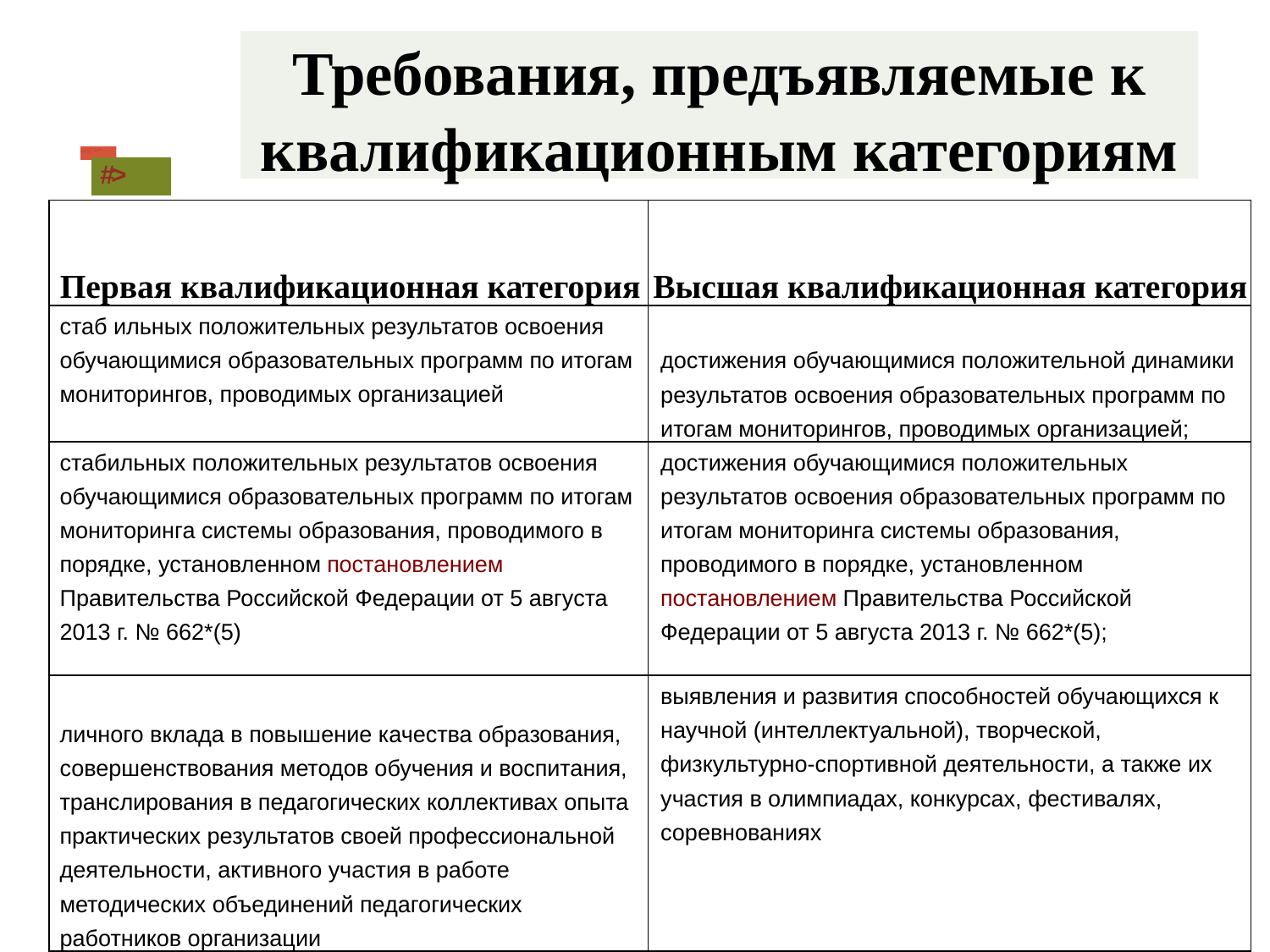

Требования, предъявляемые к квалификационным категориям
«•s" •**
#>
| Первая квалификационная категория | Высшая квалификационная категория |
| --- | --- |
| стаб ильных положительных результатов освоения обучающимися образовательных программ по итогам мониторингов, проводимых организацией | достижения обучающимися положительной динамики результатов освоения образовательных программ по итогам мониторингов, проводимых организацией; |
| стабильных положительных результатов освоения обучающимися образовательных программ по итогам мониторинга системы образования, проводимого в порядке, установленном постановлением Правительства Российской Федерации от 5 августа 2013 г. № 662\*(5) | достижения обучающимися положительных результатов освоения образовательных программ по итогам мониторинга системы образования, проводимого в порядке, установленном постановлением Правительства Российской Федерации от 5 августа 2013 г. № 662\*(5); |
| личного вклада в повышение качества образования, совершенствования методов обучения и воспитания, транслирования в педагогических коллективах опыта практических результатов своей профессиональной деятельности, активного участия в работе методических объединений педагогических работников организации | выявления и развития способностей обучающихся к научной (интеллектуальной), творческой, физкультурно-спортивной деятельности, а также их участия в олимпиадах, конкурсах, фестивалях, соревнованиях |